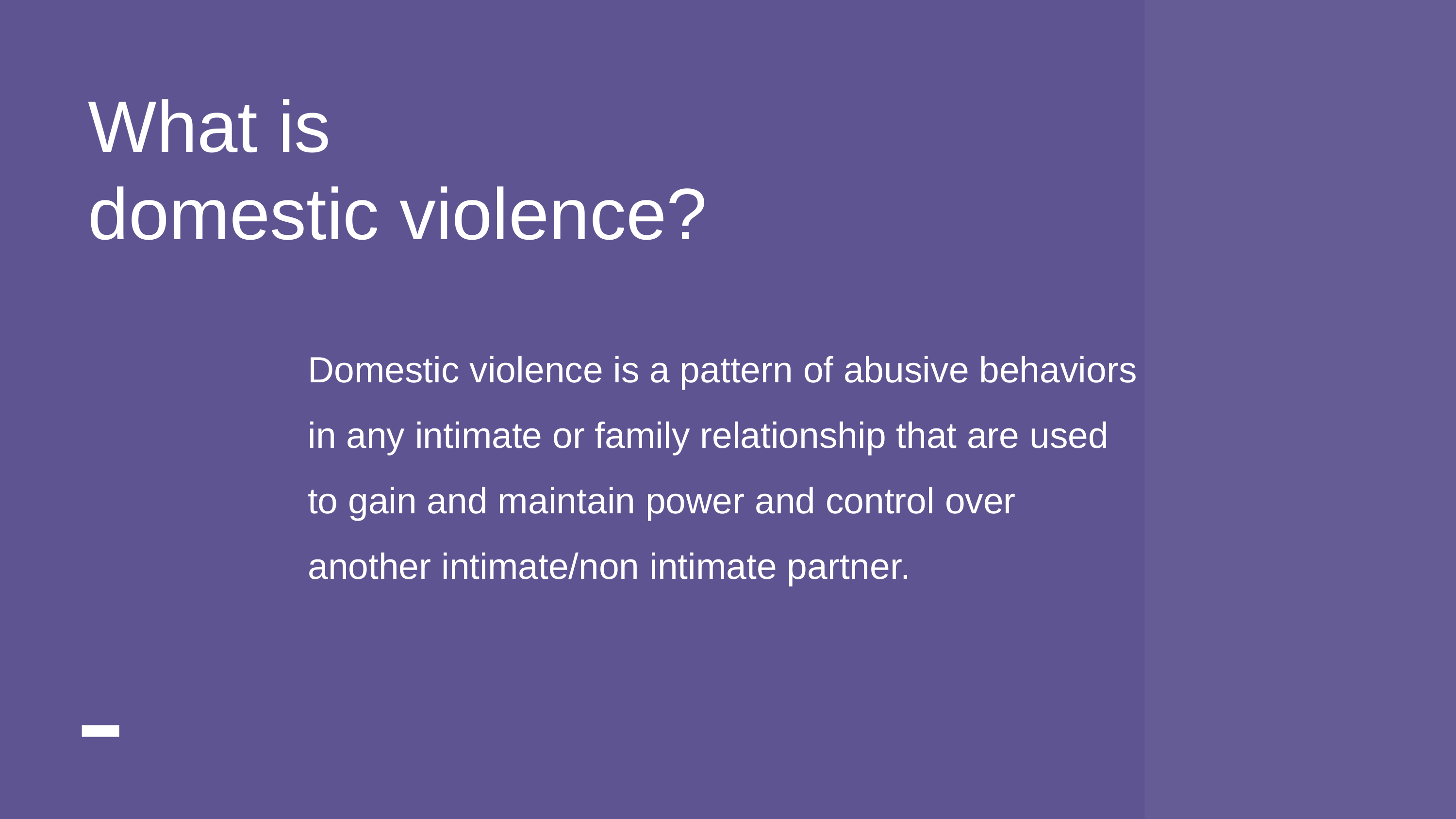

What is
domestic violence?
Domestic violence is a pattern of abusive behaviors in any intimate or family relationship that are used to gain and maintain power and control over another intimate/non intimate partner.